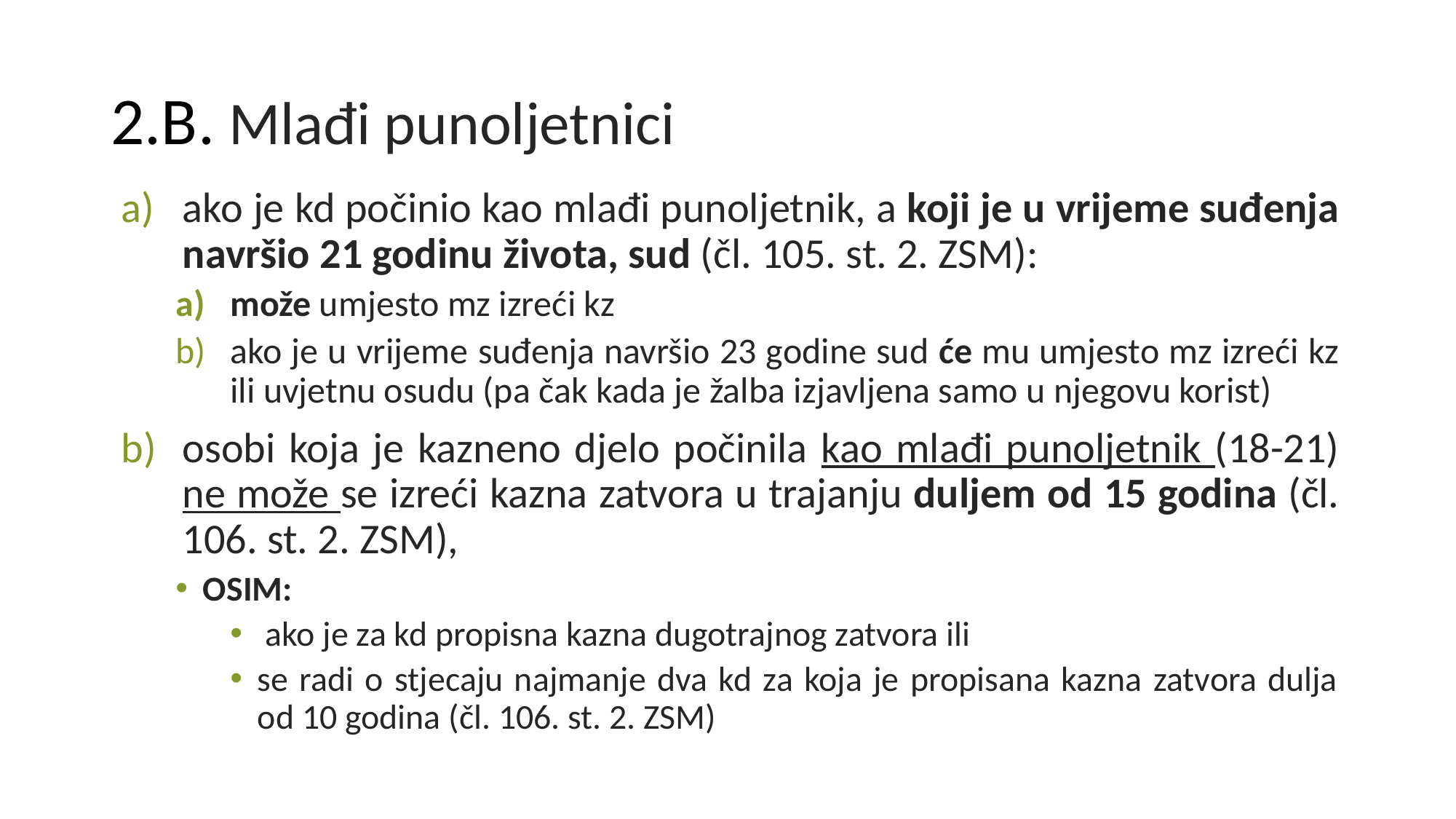

# 2.B. Mlađi punoljetnici
ako je kd počinio kao mlađi punoljetnik, a koji je u vrijeme suđenja navršio 21 godinu života, sud (čl. 105. st. 2. ZSM):
može umjesto mz izreći kz
ako je u vrijeme suđenja navršio 23 godine sud će mu umjesto mz izreći kz ili uvjetnu osudu (pa čak kada je žalba izjavljena samo u njegovu korist)
osobi koja je kazneno djelo počinila kao mlađi punoljetnik (18-21) ne može se izreći kazna zatvora u trajanju duljem od 15 godina (čl. 106. st. 2. ZSM),
OSIM:
 ako je za kd propisna kazna dugotrajnog zatvora ili
se radi o stjecaju najmanje dva kd za koja je propisana kazna zatvora dulja od 10 godina (čl. 106. st. 2. ZSM)